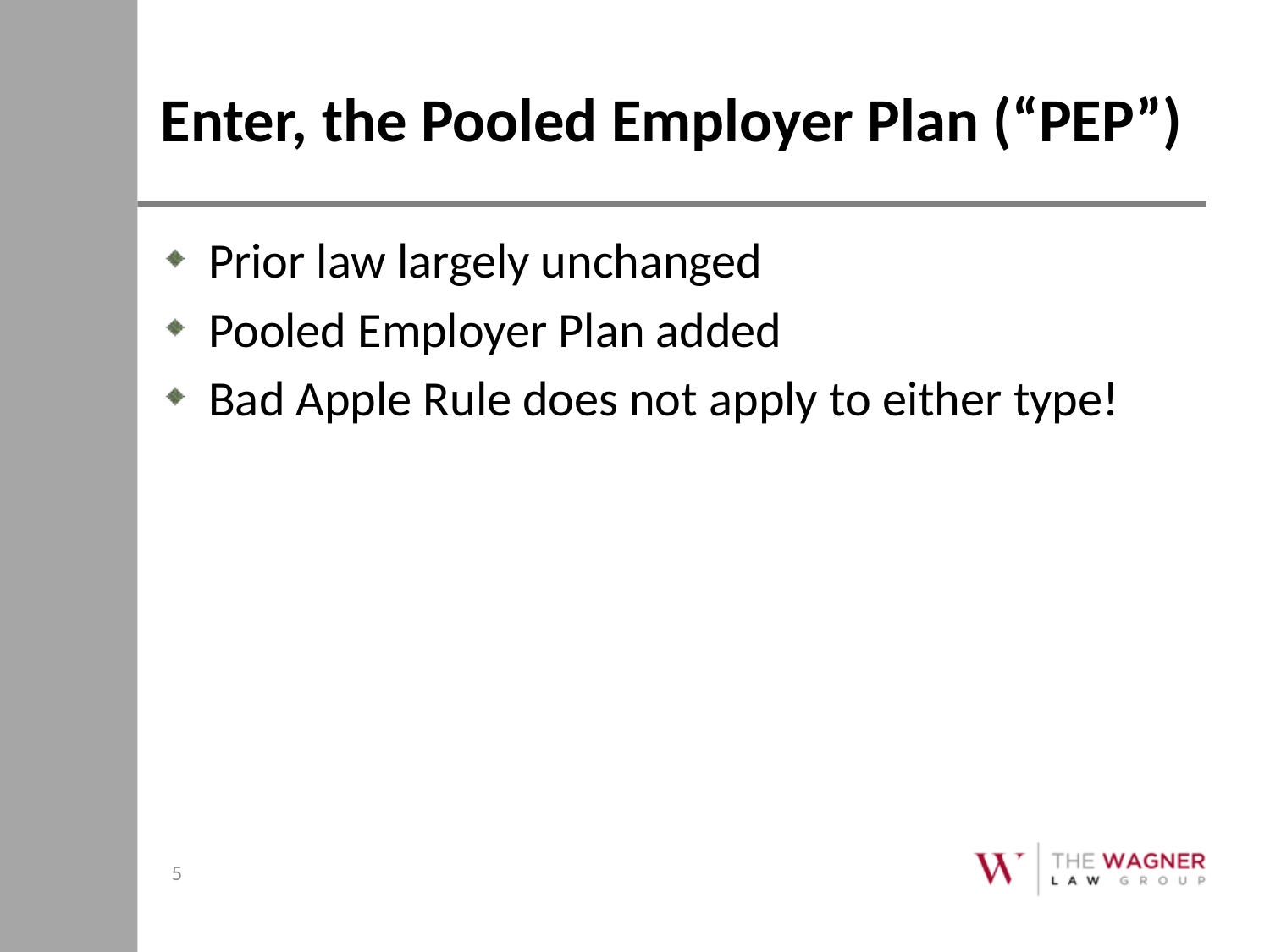

# Enter, the Pooled Employer Plan (“PEP”)
Prior law largely unchanged
Pooled Employer Plan added
Bad Apple Rule does not apply to either type!
5